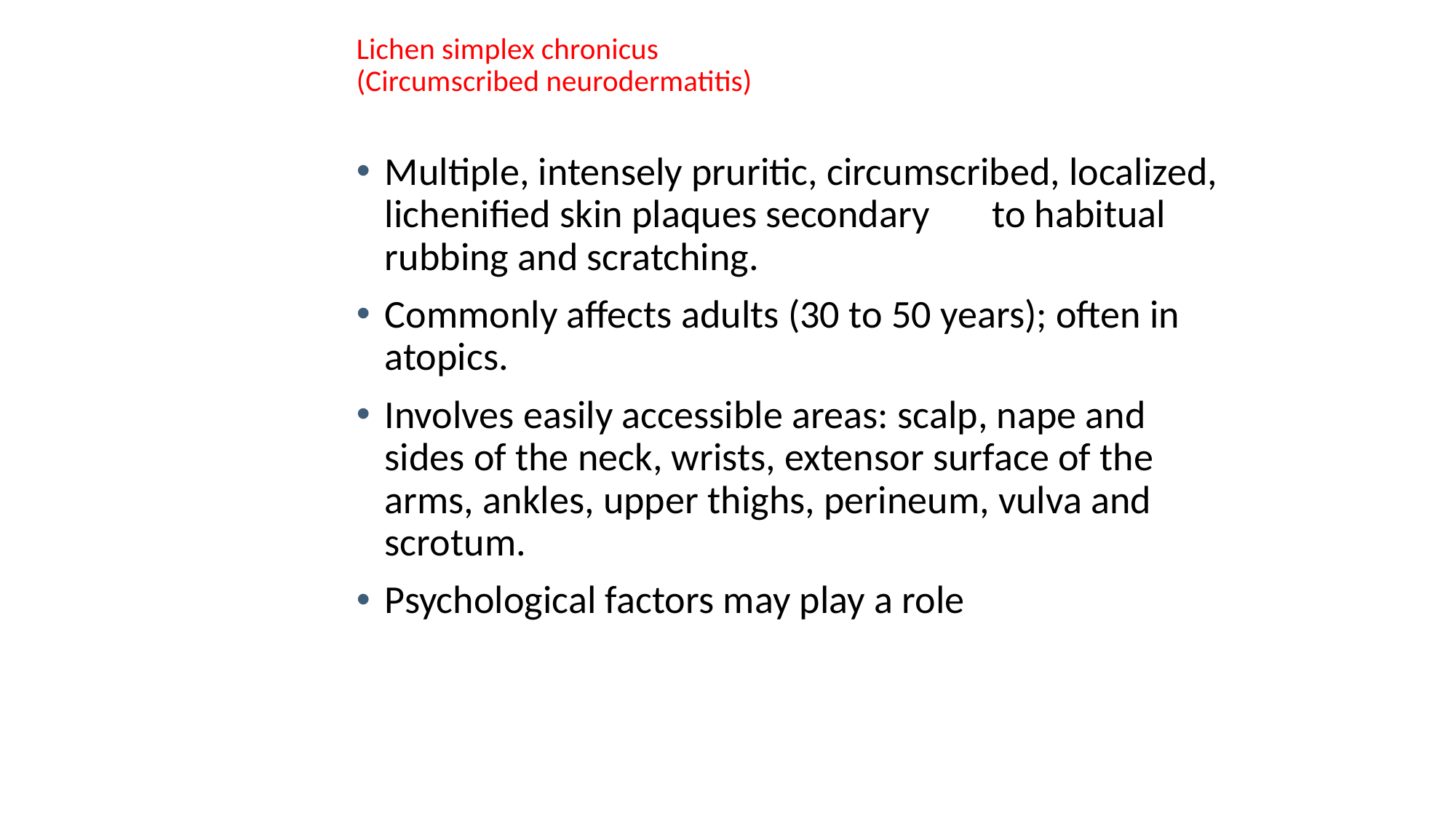

# Lichen simplex chronicus (Circumscribed neurodermatitis)
Multiple, intensely pruritic, circumscribed, localized, lichenified skin plaques secondary       to habitual rubbing and scratching.
Commonly affects adults (30 to 50 years); often in atopics.
Involves easily accessible areas: scalp, nape and sides of the neck, wrists, extensor surface of the arms, ankles, upper thighs, perineum, vulva and scrotum.
Psychological factors may play a role